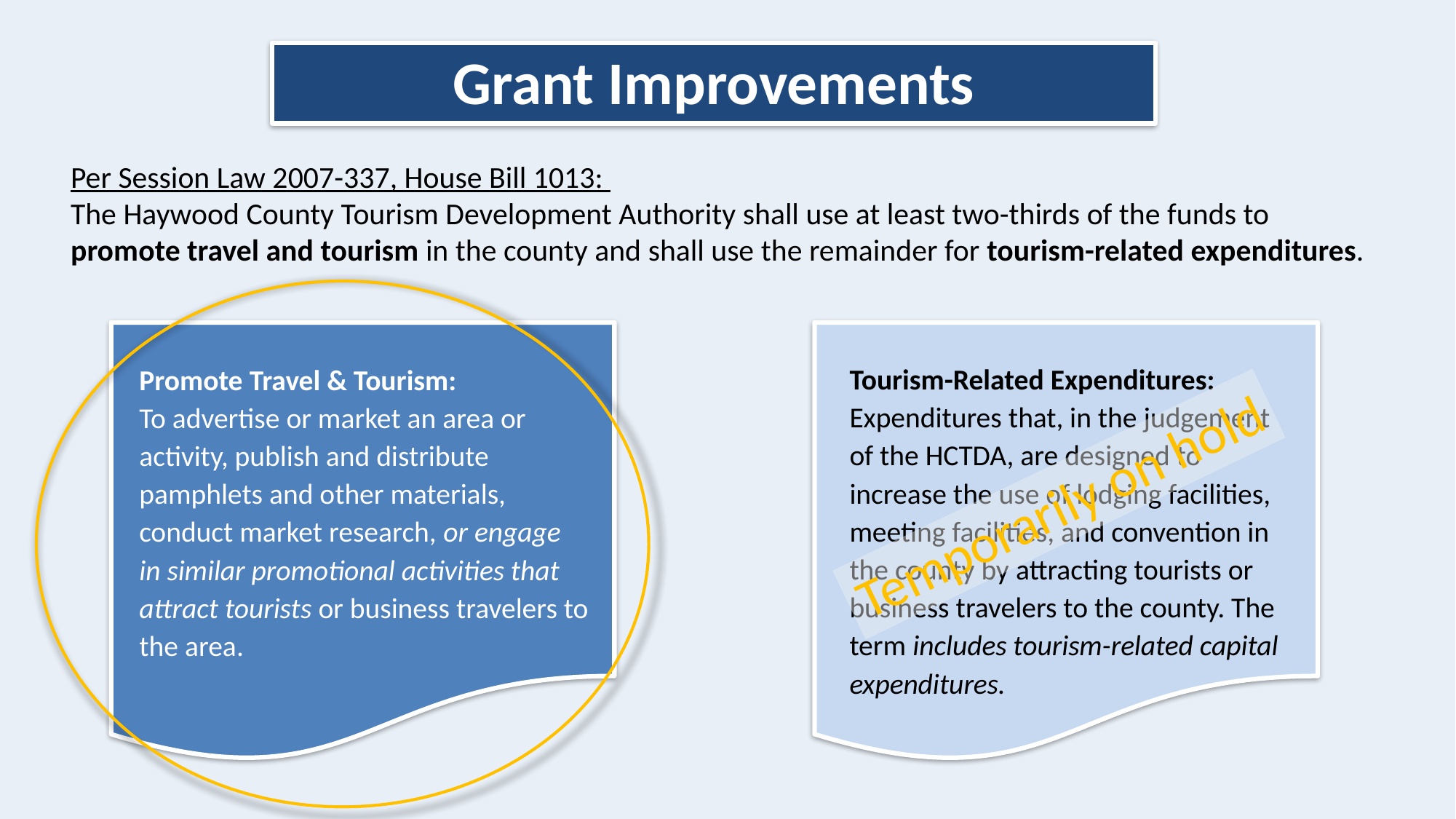

Grant Improvements
Per Session Law 2007-337, House Bill 1013:
The Haywood County Tourism Development Authority shall use at least two-thirds of the funds to promote travel and tourism in the county and shall use the remainder for tourism-related expenditures.

Tourism-Related Expenditures:
Expenditures that, in the judgement of the HCTDA, are designed to increase the use of lodging facilities, meeting facilities, and convention in the county by attracting tourists or business travelers to the county. The term includes tourism-related capital expenditures.
Promote Travel & Tourism:
To advertise or market an area or activity, publish and distribute pamphlets and other materials, conduct market research, or engage
in similar promotional activities that attract tourists or business travelers to the area.
Temporarily on hold